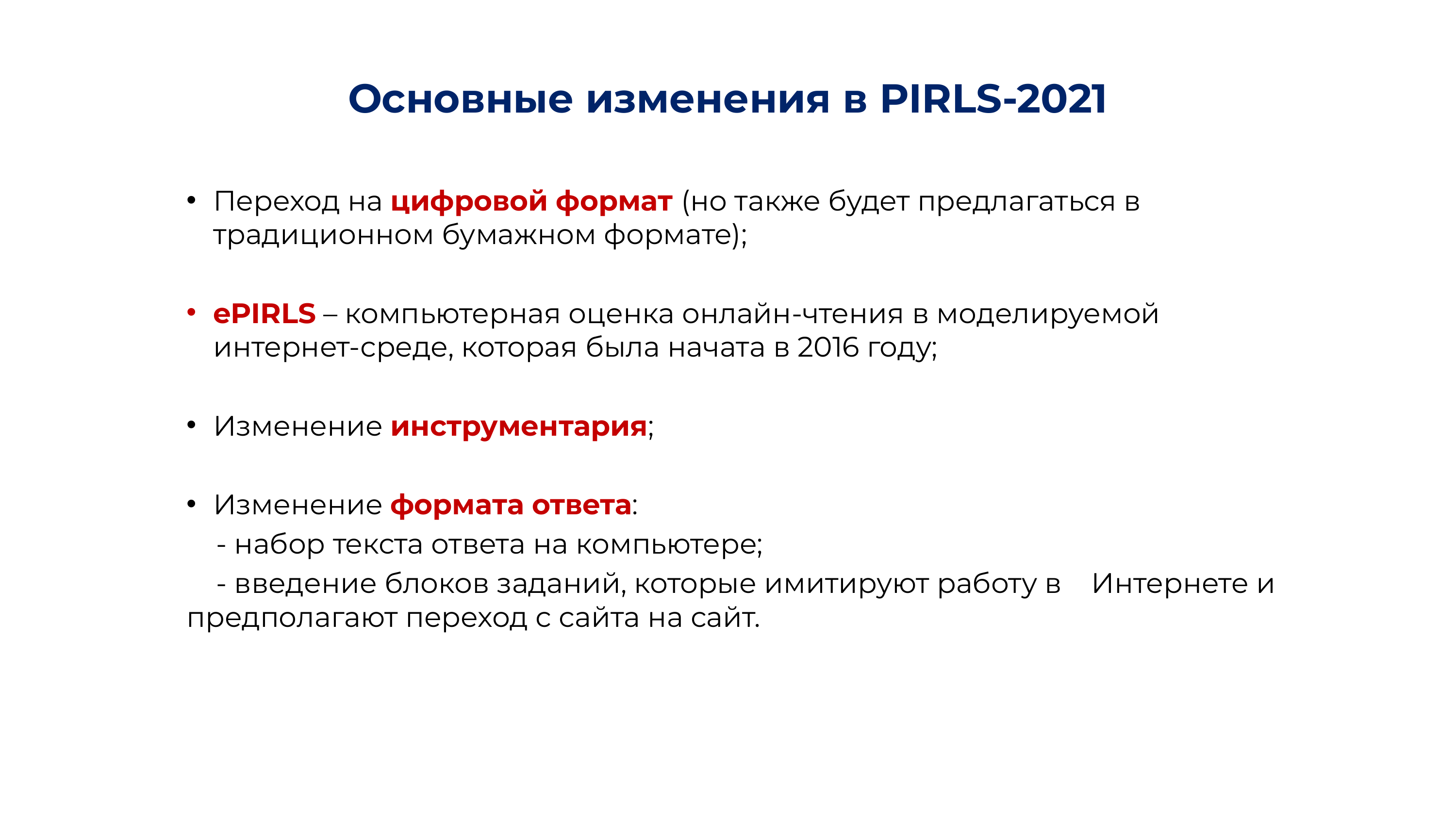

# Основные изменения в PIRLS-2021
Переход на цифровой формат (но также будет предлагаться в традиционном бумажном формате);

ePIRLS – компьютерная оценка онлайн-чтения в моделируемой интернет-среде, которая была начата в 2016 году;

Изменение инструментария;

Изменение формата ответа:
    - набор текста ответа на компьютере;
    - введение блоков заданий, которые имитируют работу в    Интернете и предполагают переход с сайта на сайт.